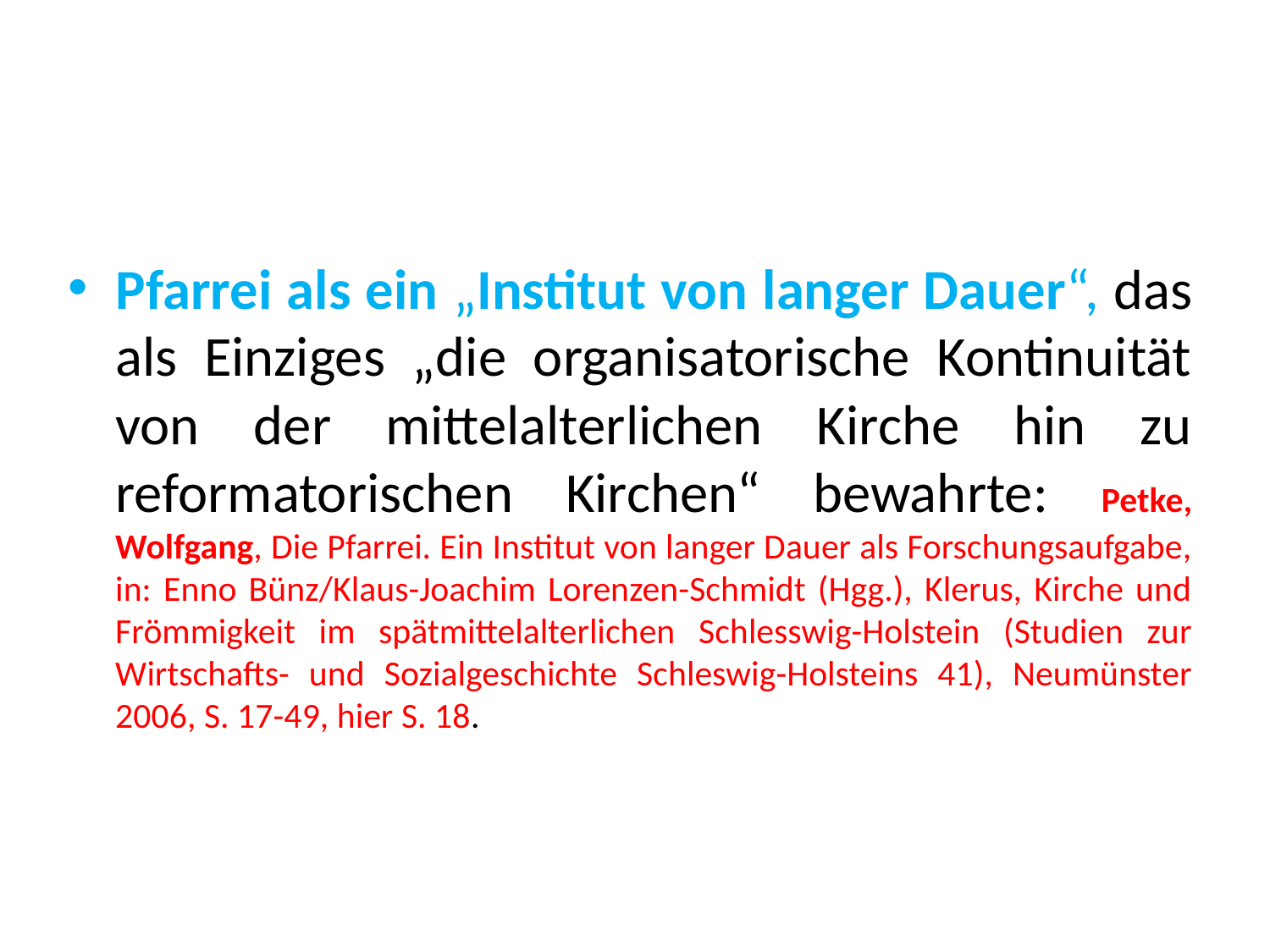

Pfarrei als ein „Institut von langer Dauer“, das als Einziges „die organisatorische Kontinuität von der mittelalterlichen Kirche hin zu reformatorischen Kirchen“ bewahrte: Petke, Wolfgang, Die Pfarrei. Ein Institut von langer Dauer als Forschungsaufgabe, in: Enno Bünz/Klaus-Joachim Lorenzen-Schmidt (Hgg.), Klerus, Kirche und Frömmigkeit im spätmittelalterlichen Schlesswig-Holstein (Studien zur Wirtschafts- und Sozialgeschichte Schleswig-Holsteins 41), Neumünster 2006, S. 17-49, hier S. 18.